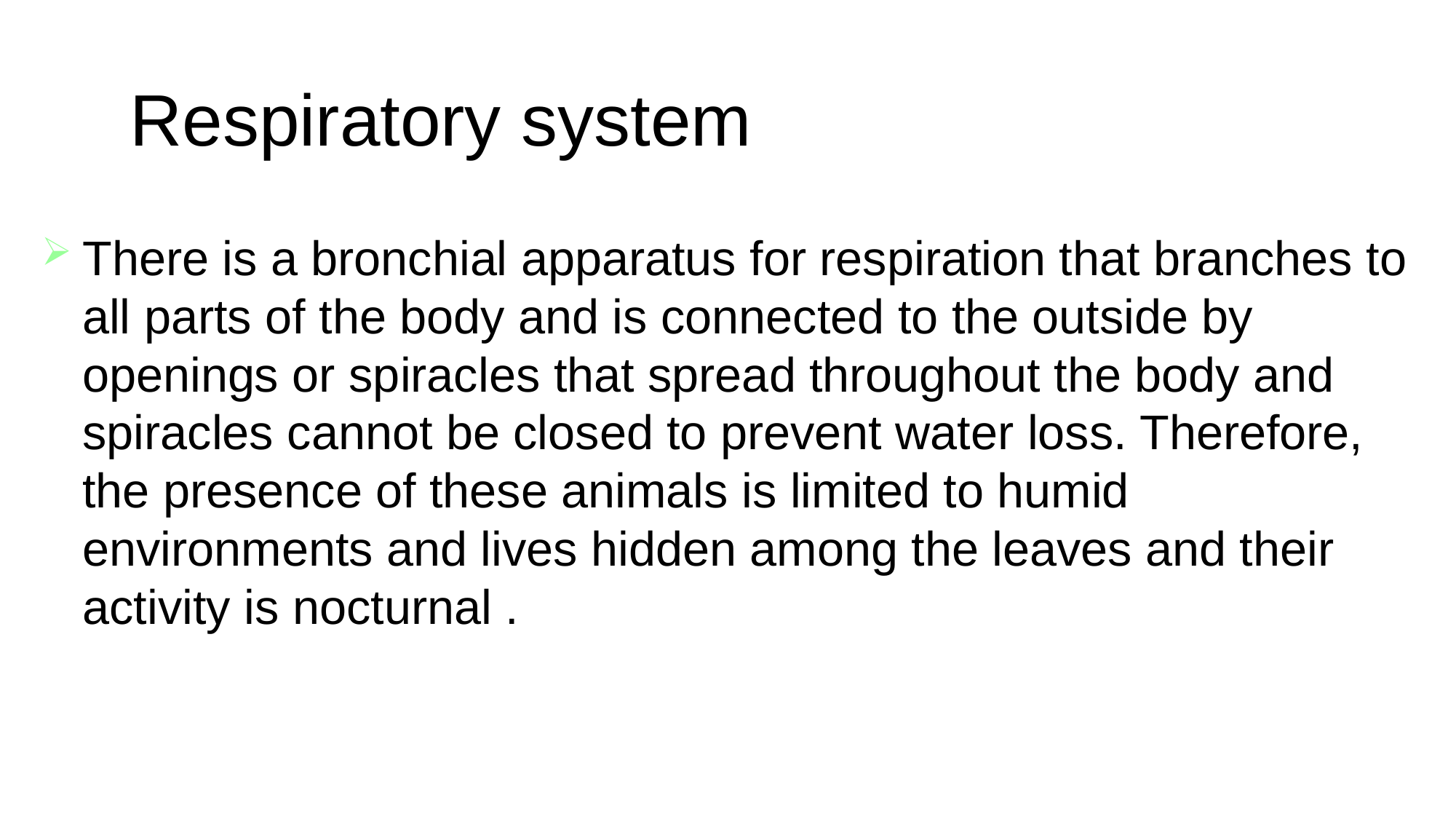

# Respiratory system
There is a bronchial apparatus for respiration that branches to all parts of the body and is connected to the outside by openings or spiracles that spread throughout the body and spiracles cannot be closed to prevent water loss. Therefore, the presence of these animals is limited to humid environments and lives hidden among the leaves and their activity is nocturnal .